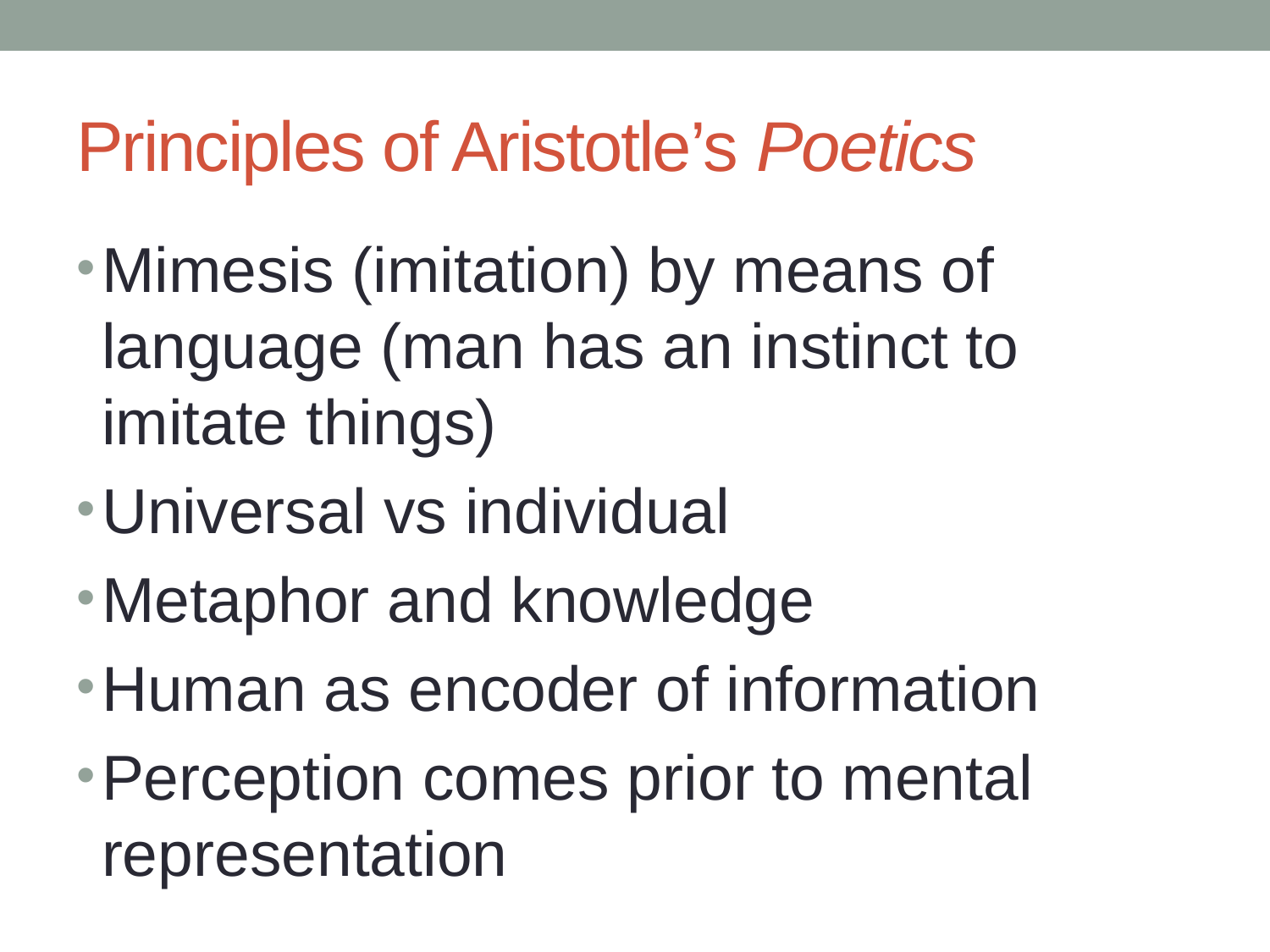

# Principles of Aristotle’s Poetics
Mimesis (imitation) by means of language (man has an instinct to imitate things)
Universal vs individual
Metaphor and knowledge
Human as encoder of information
Perception comes prior to mental representation